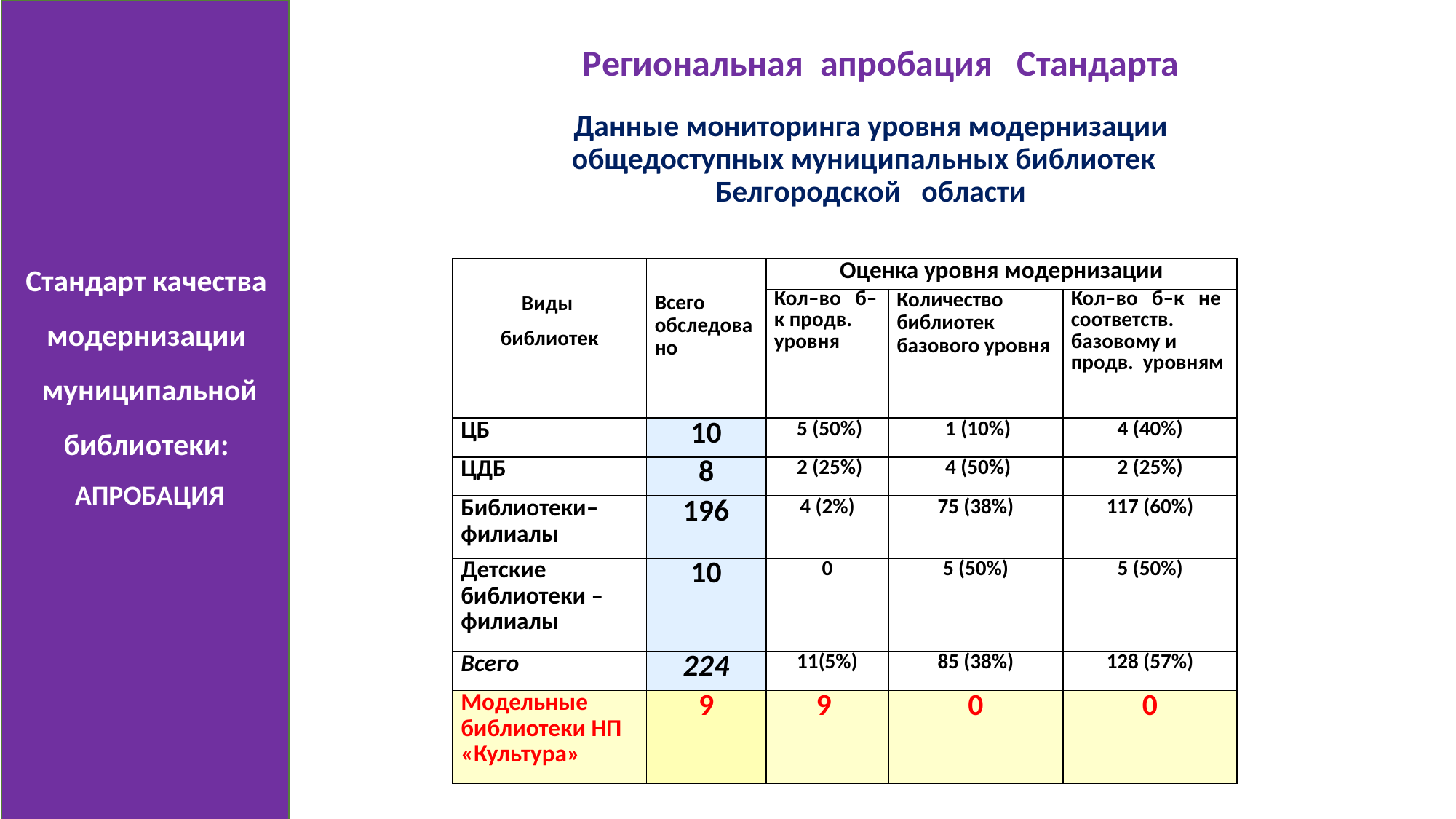

Стандарт качества  модернизации  муниципальной библиотеки:
АПРОБАЦИЯ

       Региональная  апробация   Стандарта
Данные мониторинга уровня модернизации общедоступных муниципальных библиотек   Белгородской   области
| Виды библиотек | Всего обследовано | Оценка уровня модернизации |  |  |
| --- | --- | --- | --- | --- |
|  |  | Кол–во б–к продв. уровня | Количество библиотек базового уровня | Кол–во б–к не соответств. базовому и продв. уровням |
| ЦБ | 10 | 5 (50%) | 1 (10%) | 4 (40%) |
| ЦДБ | 8 | 2 (25%) | 4 (50%) | 2 (25%) |
| Библиотеки–филиалы | 196 | 4 (2%) | 75 (38%) | 117 (60%) |
| Детские библиотеки – филиалы | 10 | 0 | 5 (50%) | 5 (50%) |
| Всего | 224 | 11(5%) | 85 (38%) | 128 (57%) |
| Модельные библиотеки НП «Культура» | 9 | 9 | 0 | 0 |